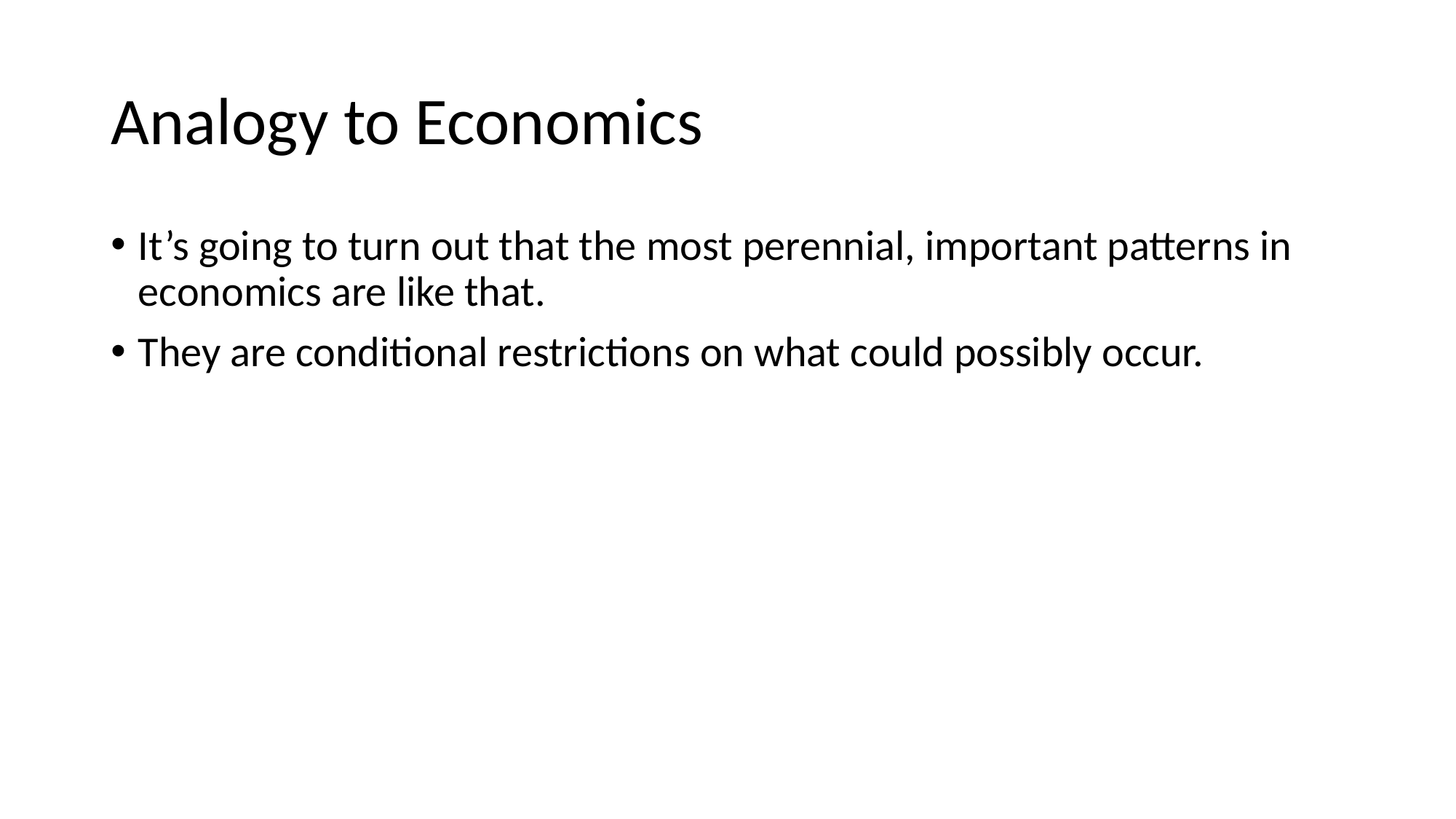

# Analogy to Economics
It’s going to turn out that the most perennial, important patterns in economics are like that.
They are conditional restrictions on what could possibly occur.